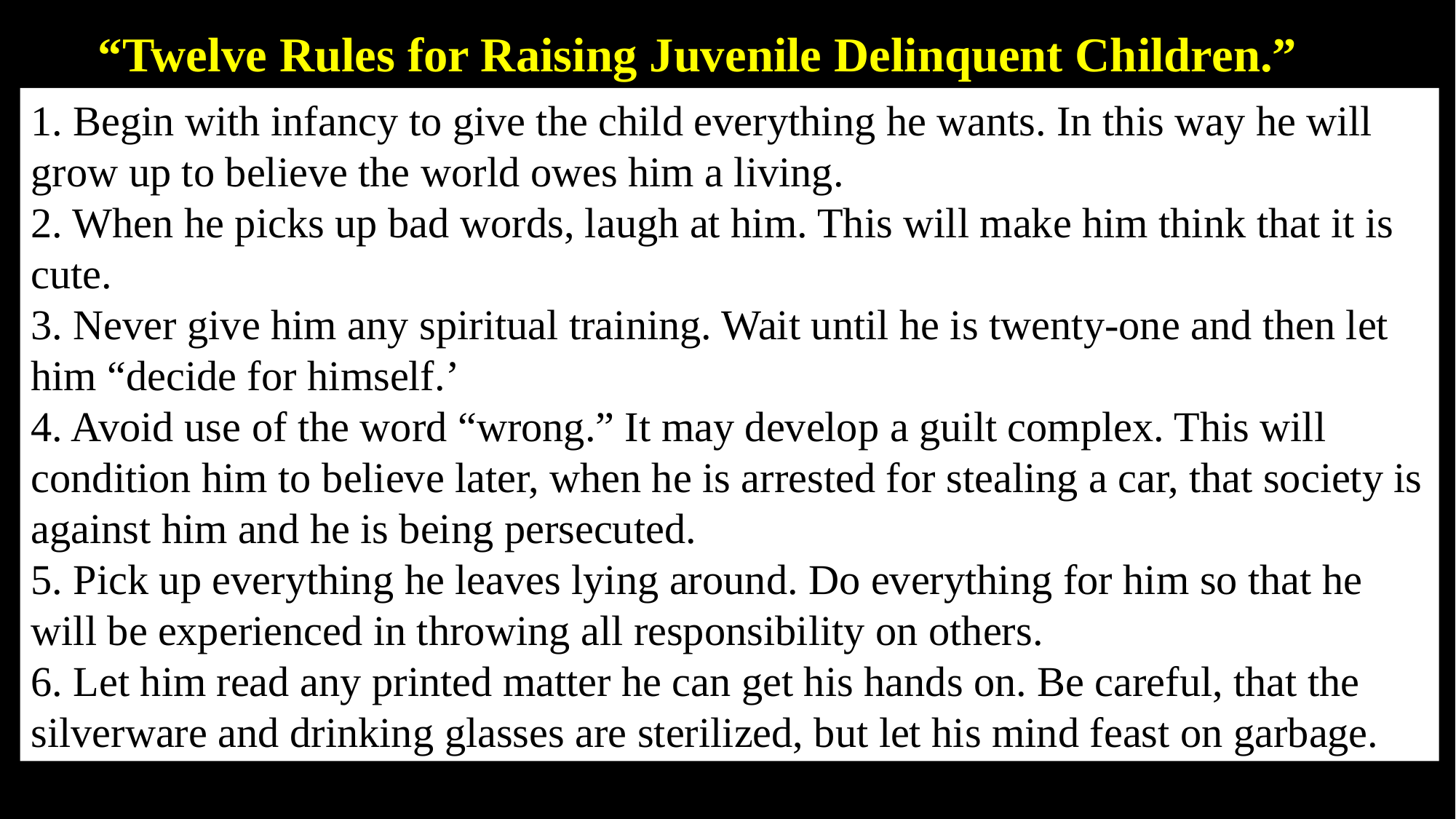

“Twelve Rules for Raising Juvenile Delinquent Children.”
1. Begin with infancy to give the child everything he wants. In this way he will grow up to believe the world owes him a living.
2. When he picks up bad words, laugh at him. This will make him think that it is cute.
3. Never give him any spiritual training. Wait until he is twenty-one and then let him “decide for himself.’
4. Avoid use of the word “wrong.” It may develop a guilt complex. This will condition him to believe later, when he is arrested for stealing a car, that society is against him and he is being persecuted.
5. Pick up everything he leaves lying around. Do everything for him so that he will be experienced in throwing all responsibility on others.
6. Let him read any printed matter he can get his hands on. Be careful, that the silverware and drinking glasses are sterilized, but let his mind feast on garbage.